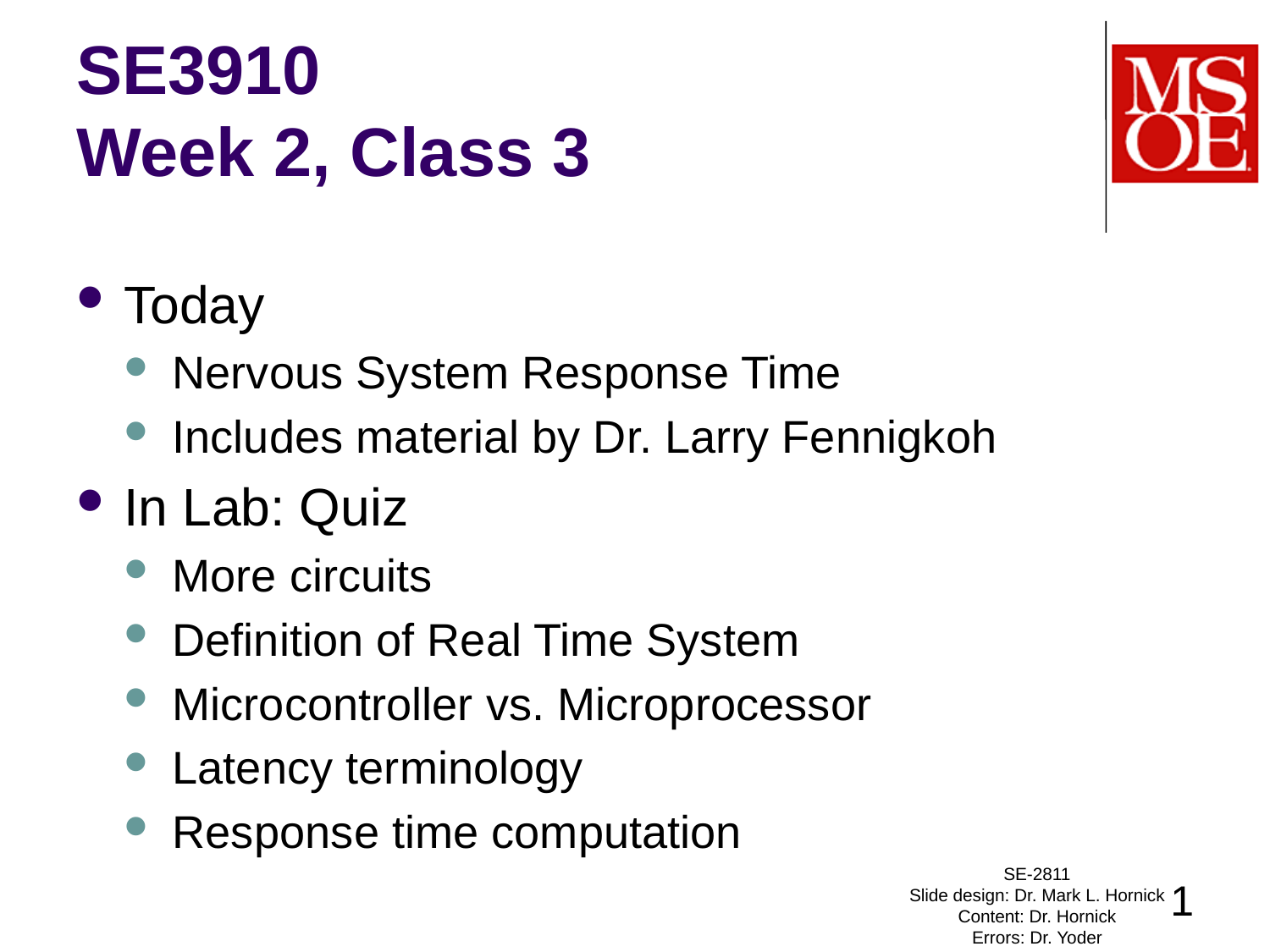

# SE3910 Week 2, Class 3
Today
Nervous System Response Time
Includes material by Dr. Larry Fennigkoh
In Lab: Quiz
More circuits
Definition of Real Time System
Microcontroller vs. Microprocessor
Latency terminology
Response time computation

SE-2811
Slide design: Dr. Mark L. Hornick
Content: Dr. Hornick
Errors: Dr. Yoder
1